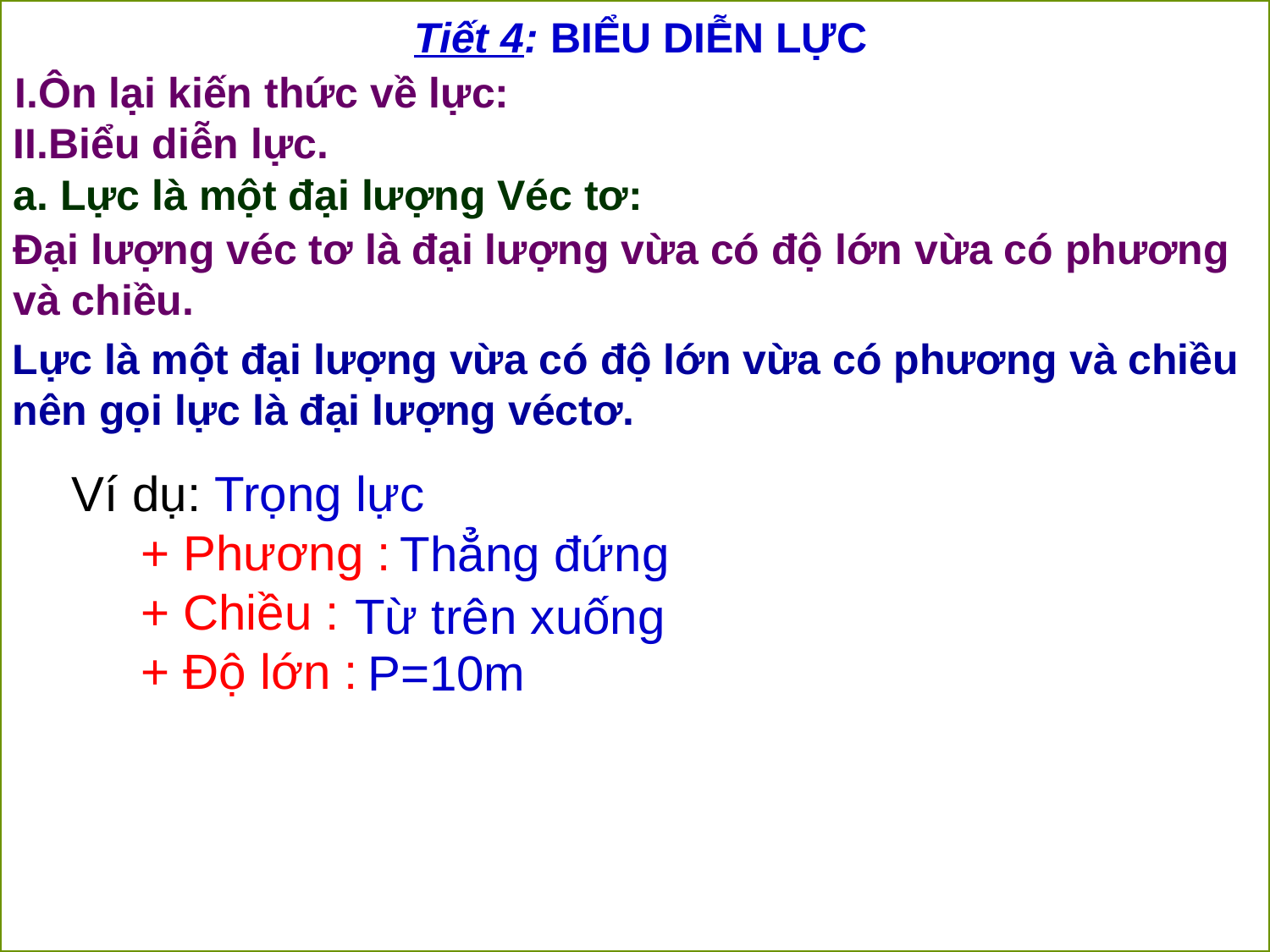

Tiết 4: BIỂU DIỄN LỰC
I.Ôn lại kiến thức về lực:
II.Biểu diễn lực.
a. Lực là một đại lượng Véc tơ:
Đại lượng véc tơ là đại lượng vừa có độ lớn vừa có phương và chiều.
Lực là một đại lượng vừa có độ lớn vừa có phương và chiều nên gọi lực là đại lượng véctơ.
Ví dụ: Trọng lực
     + Phương :
     + Chiều :
     + Độ lớn :
 Thẳng đứng
     Từ trên xuống
 P=10m